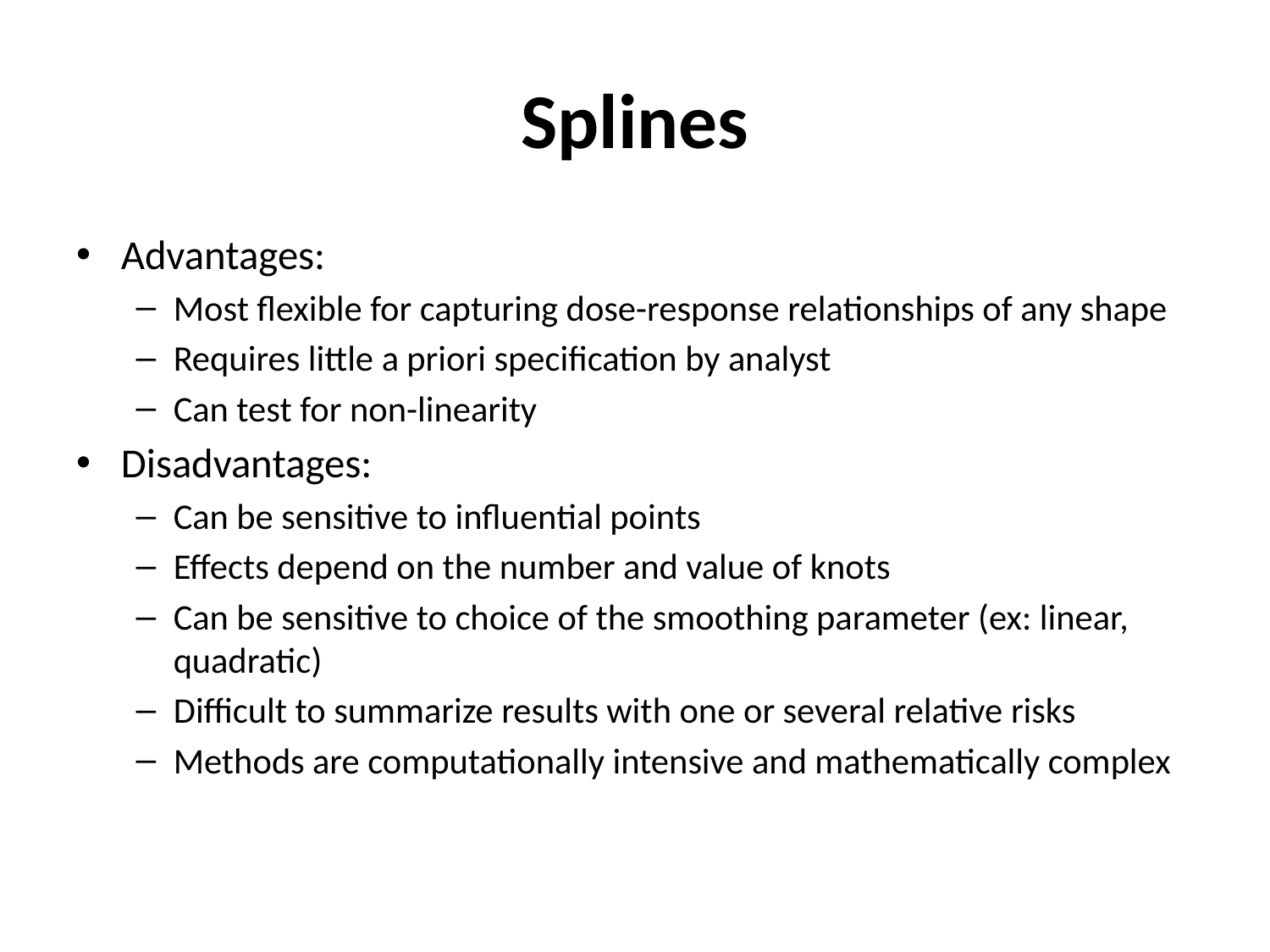

# Splines
Advantages:
Most flexible for capturing dose-response relationships of any shape
Requires little a priori specification by analyst
Can test for non-linearity
Disadvantages:
Can be sensitive to influential points
Effects depend on the number and value of knots
Can be sensitive to choice of the smoothing parameter (ex: linear, quadratic)
Difficult to summarize results with one or several relative risks
Methods are computationally intensive and mathematically complex